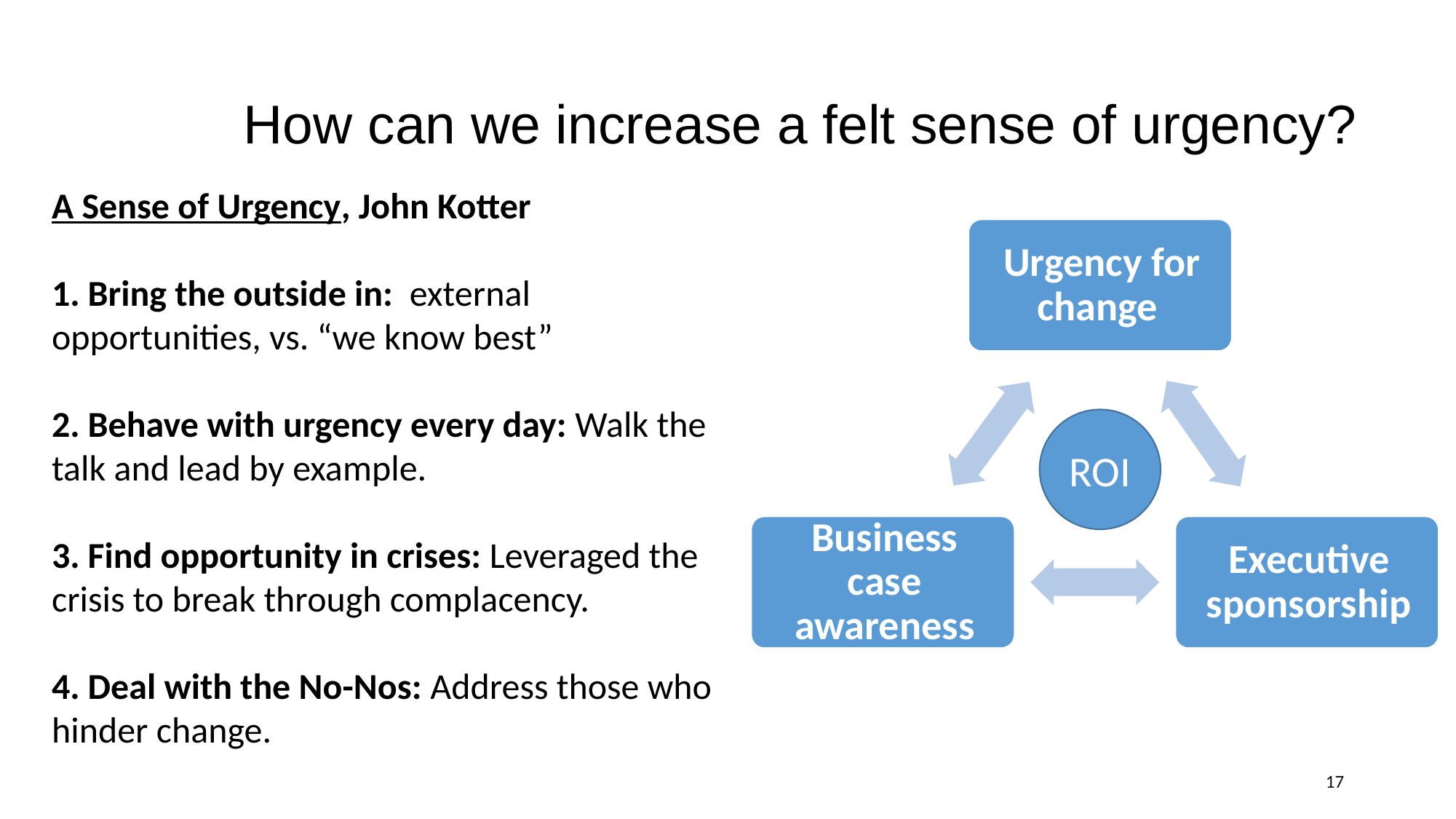

# How can we increase a felt sense of urgency?
Urgency for change

Executive sponsorship

Business case awareness

A Sense of Urgency, John Kotter

1. Bring the outside in:  external opportunities, vs. “we know best”

2. Behave with urgency every day: Walk the talk and lead by example.

3. Find opportunity in crises: Leveraged the crisis to break through complacency.

4. Deal with the No-Nos: Address those who hinder change.
ROI
17